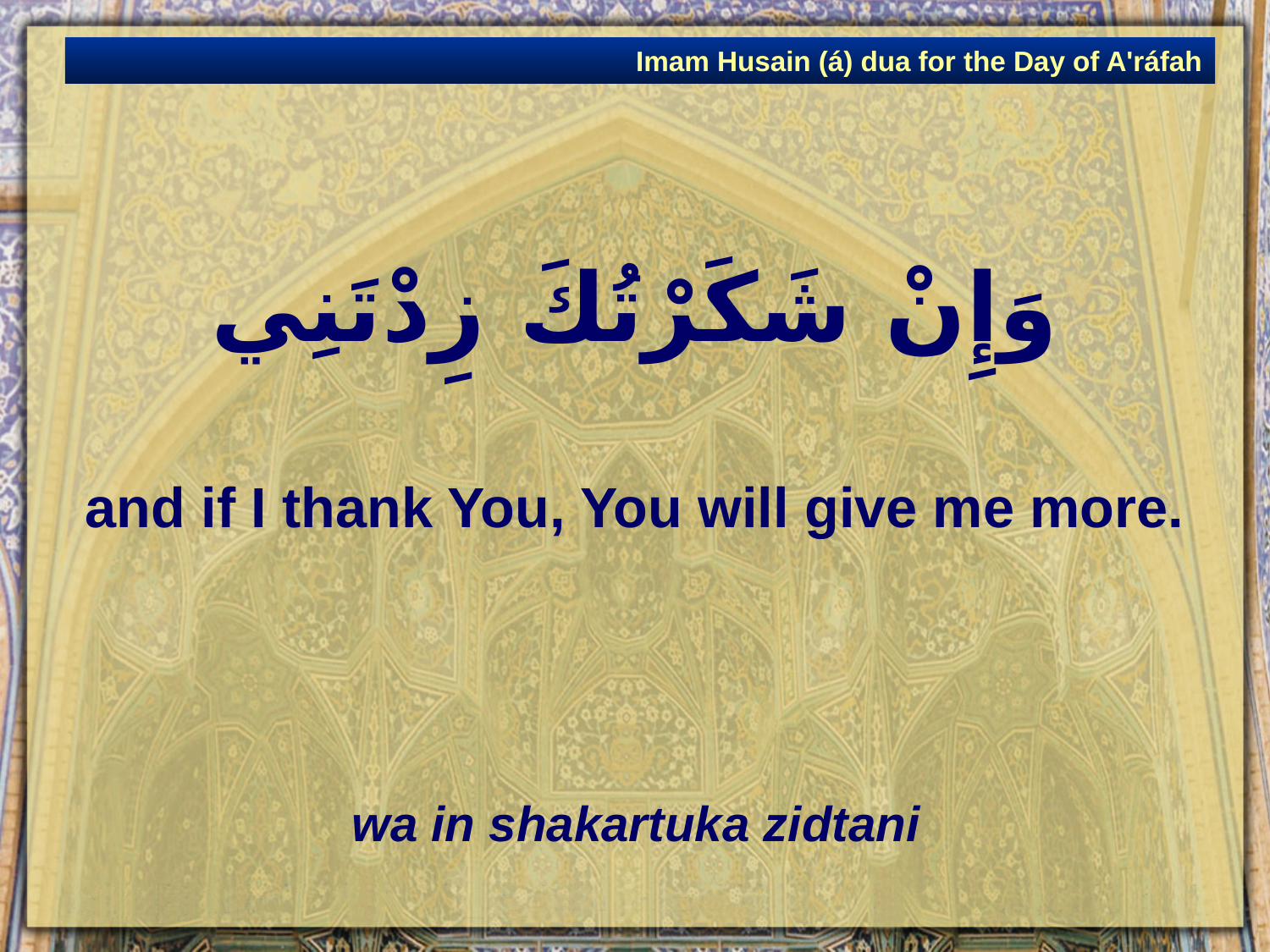

Imam Husain (á) dua for the Day of A'ráfah
# وَإِنْ شَكَرْتُكَ زِدْتَنِي
and if I thank You, You will give me more.
wa in shakartuka zidtani